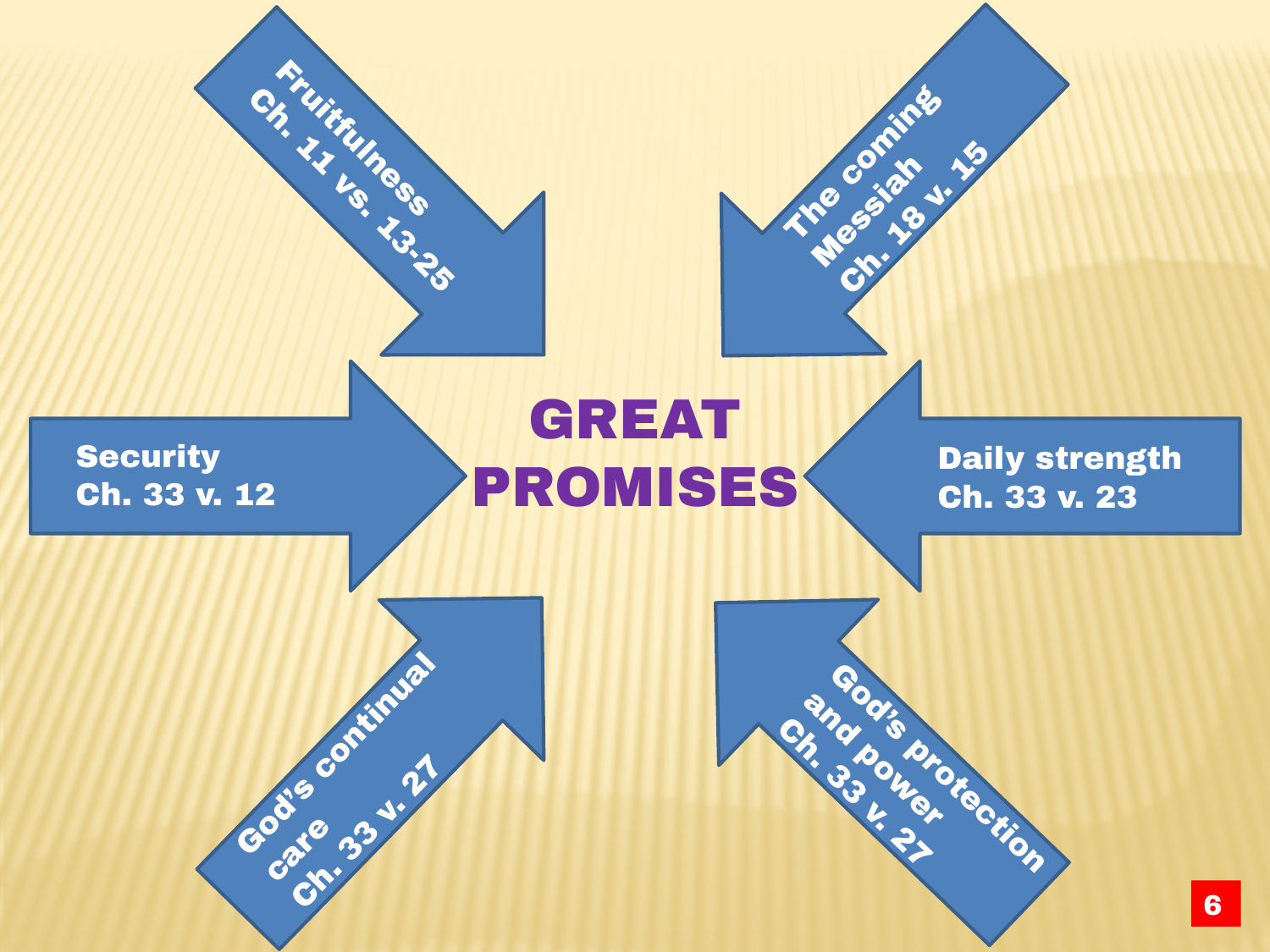

The coming Messiah
Ch. 18 v. 15
Fruitfulness
Ch. 11 vs. 13-25

Security
Ch. 33 v. 12

Daily strength
Ch. 33 v. 23
GREAT PROMISES
God’s protection and power
Ch. 33 v. 27
God’s continual care
Ch. 33 v. 27

6